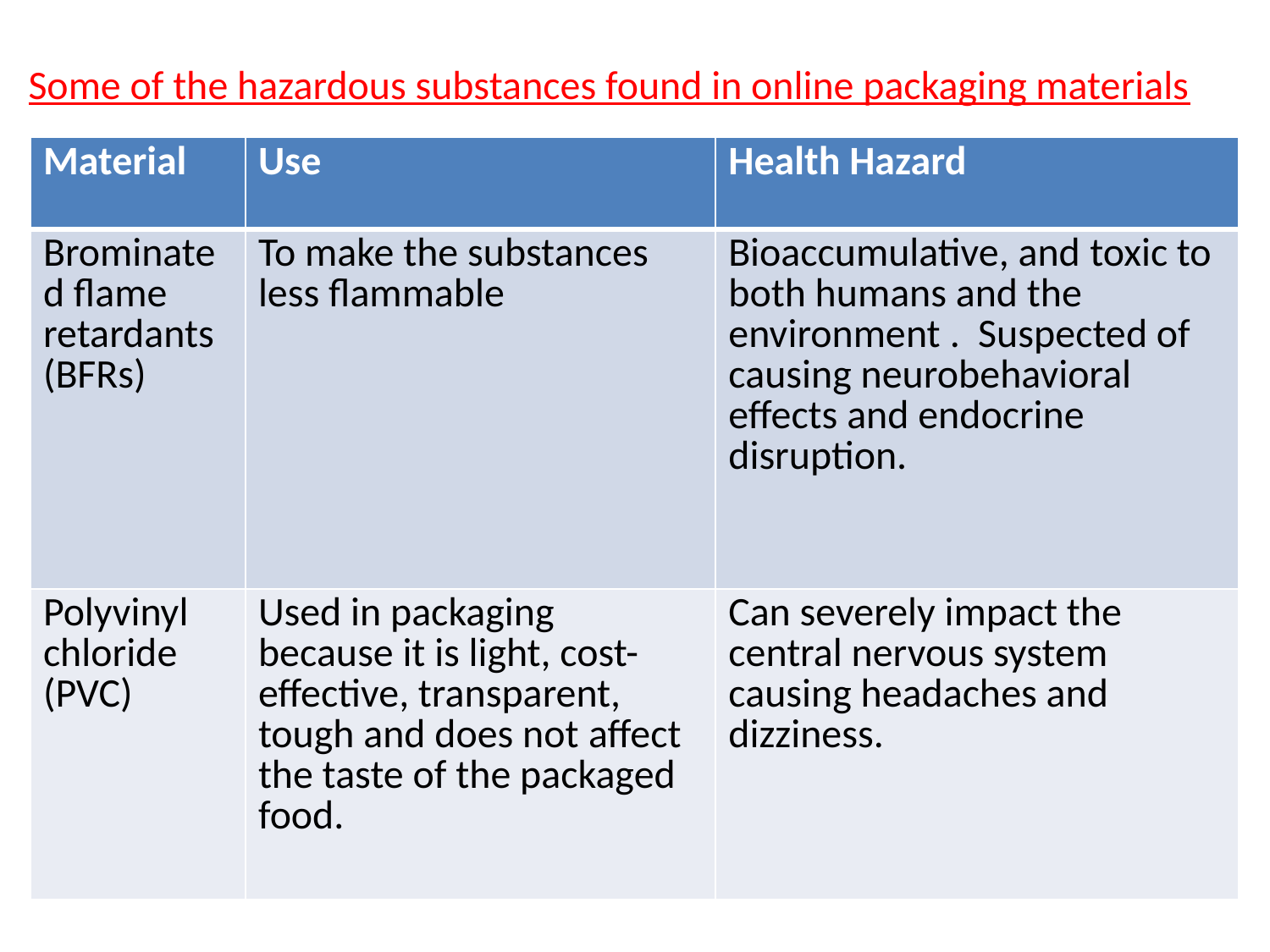

Some of the hazardous substances found in online packaging materials
| Material | Use | Health Hazard |
| --- | --- | --- |
| Brominated flame retardants (BFRs) | To make the substances less flammable | Bioaccumulative, and toxic to both humans and the environment . Suspected of causing neurobehavioral effects and endocrine disruption. |
| Polyvinyl chloride (PVC) | Used in packaging because it is light, cost-effective, transparent, tough and does not affect the taste of the packaged food. | Can severely impact the central nervous system causing headaches and dizziness. |